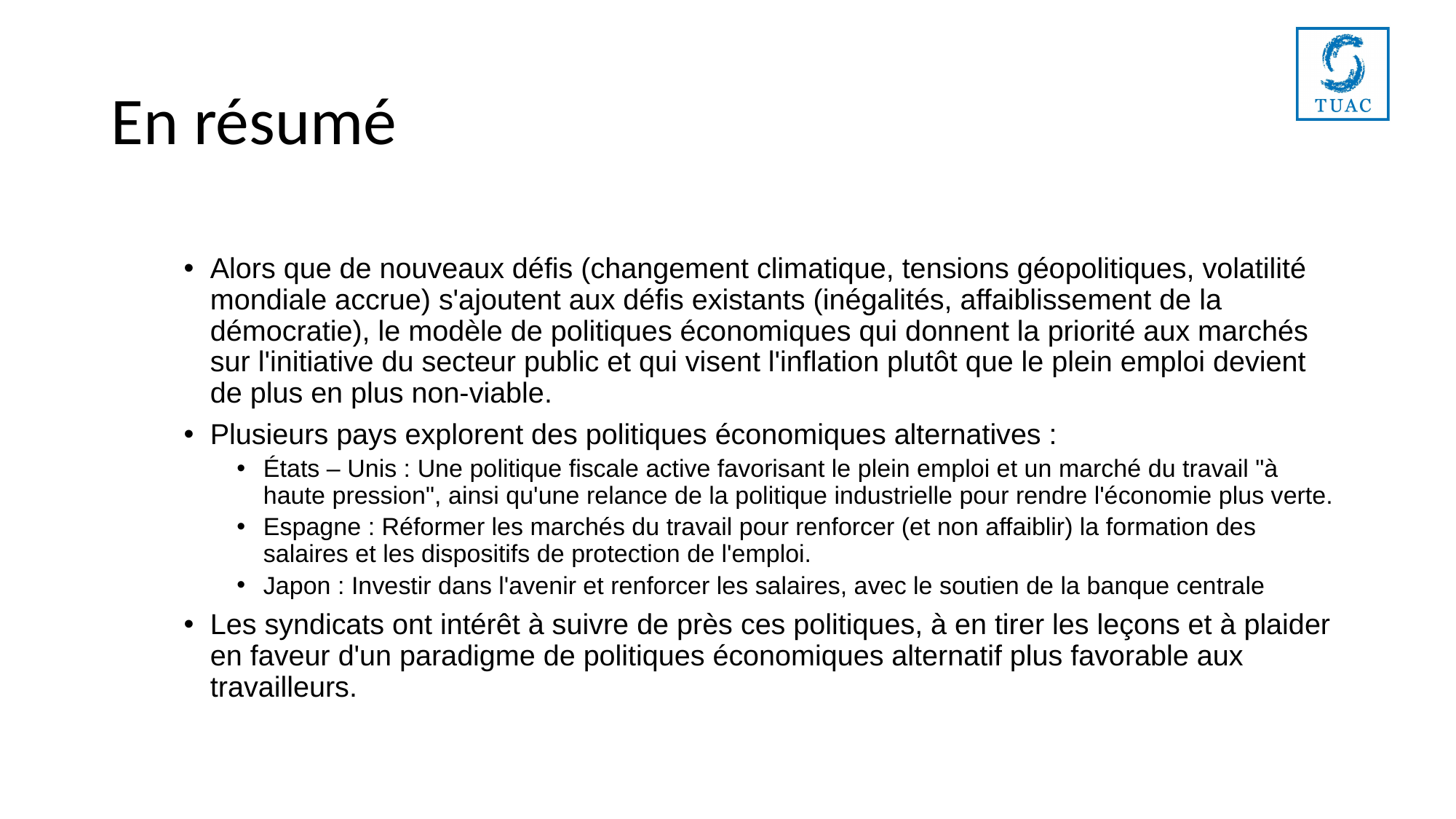

# En résumé
Alors que de nouveaux défis (changement climatique, tensions géopolitiques, volatilité mondiale accrue) s'ajoutent aux défis existants (inégalités, affaiblissement de la démocratie), le modèle de politiques économiques qui donnent la priorité aux marchés sur l'initiative du secteur public et qui visent l'inflation plutôt que le plein emploi devient de plus en plus non-viable.
Plusieurs pays explorent des politiques économiques alternatives :
États – Unis : Une politique fiscale active favorisant le plein emploi et un marché du travail "à haute pression", ainsi qu'une relance de la politique industrielle pour rendre l'économie plus verte.
Espagne : Réformer les marchés du travail pour renforcer (et non affaiblir) la formation des salaires et les dispositifs de protection de l'emploi.
Japon : Investir dans l'avenir et renforcer les salaires, avec le soutien de la banque centrale
Les syndicats ont intérêt à suivre de près ces politiques, à en tirer les leçons et à plaider en faveur d'un paradigme de politiques économiques alternatif plus favorable aux travailleurs.